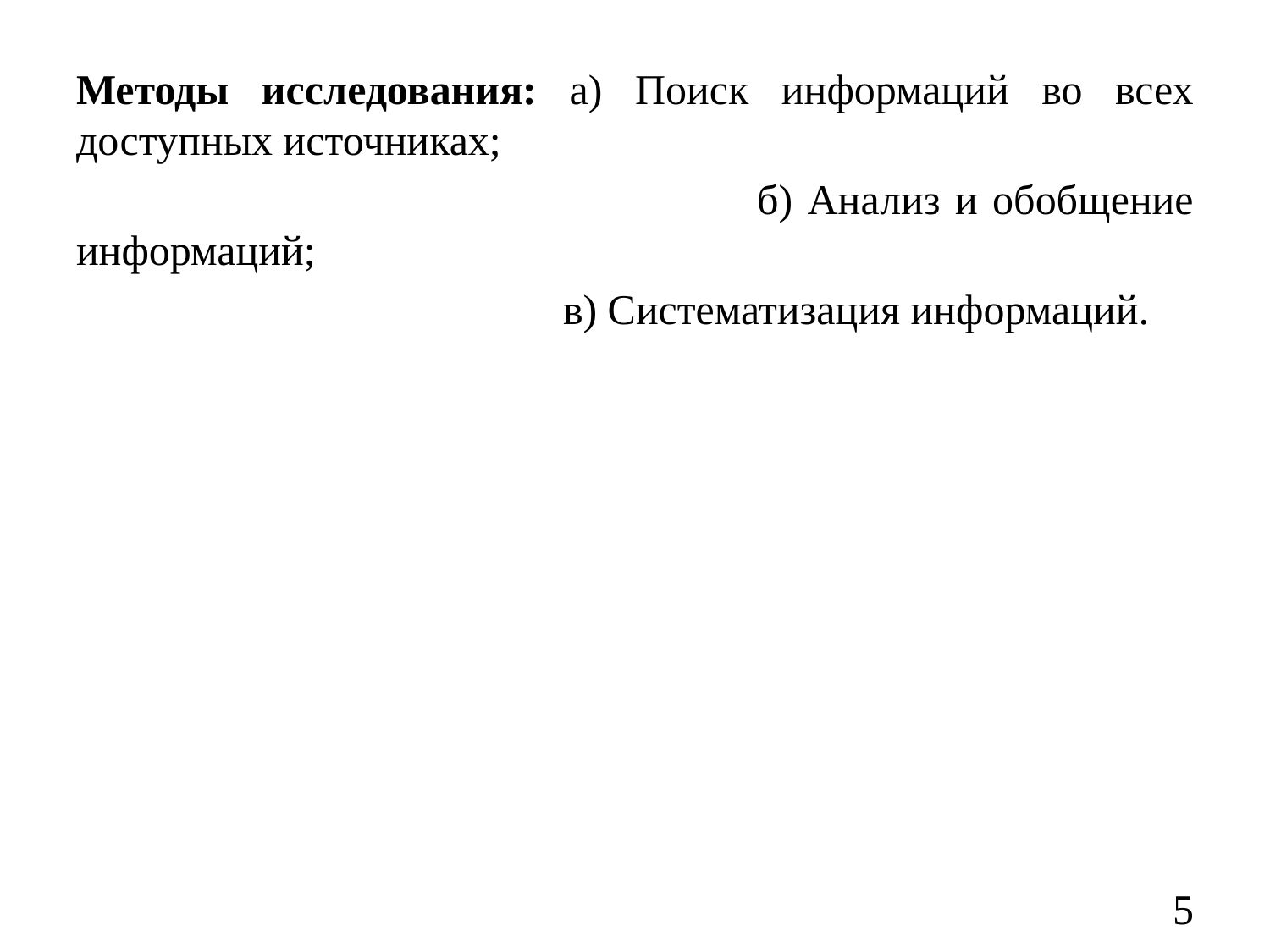

Методы исследования: а) Поиск информаций во всех доступных источниках;
                                              б) Анализ и обобщение информаций;
                                              в) Систематизация информаций.

5